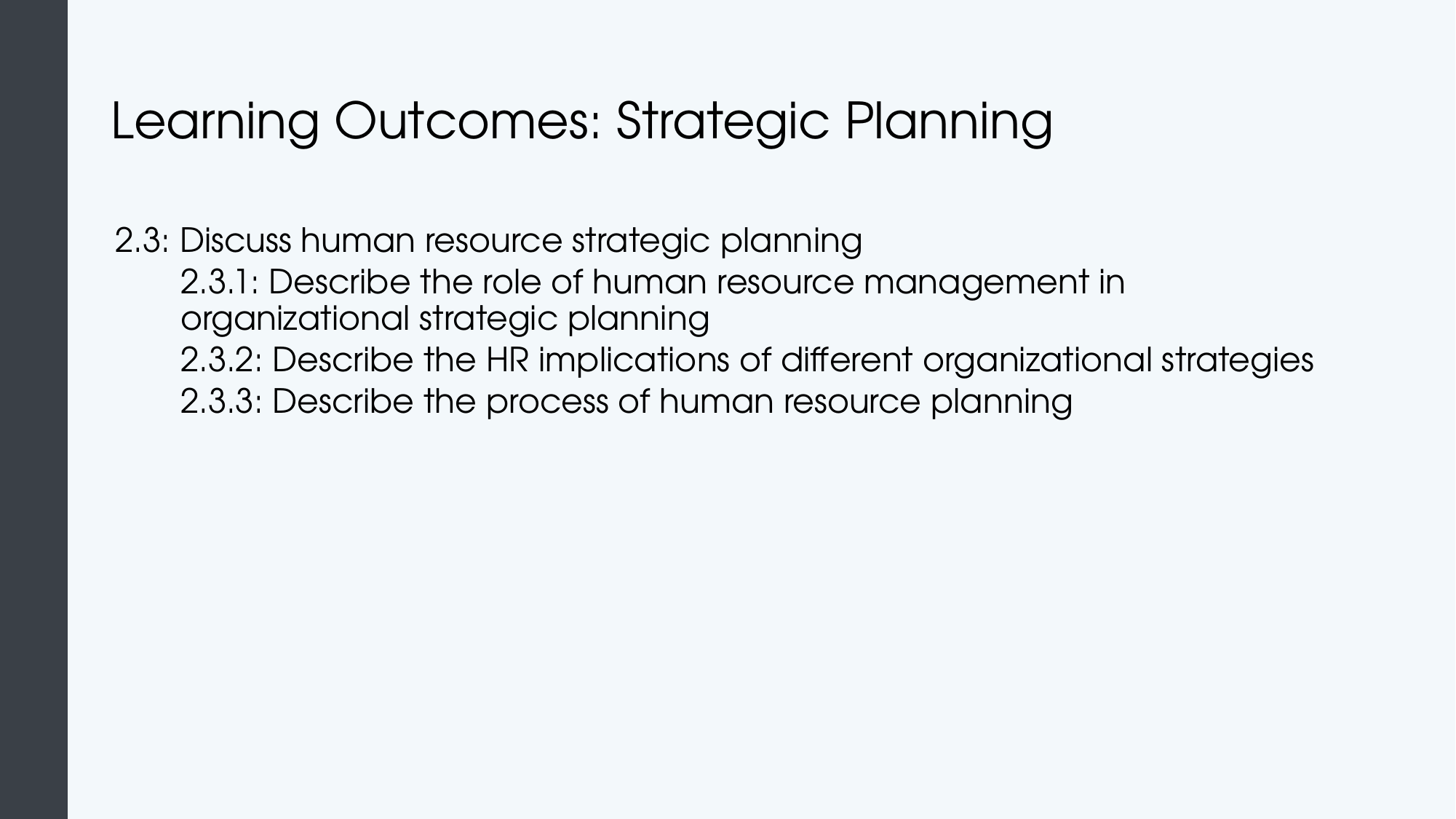

# Learning Outcomes: Strategic Planning
2.3: Discuss human resource strategic planning
2.3.1: Describe the role of human resource management in organizational strategic planning
2.3.2: Describe the HR implications of different organizational strategies
2.3.3: Describe the process of human resource planning